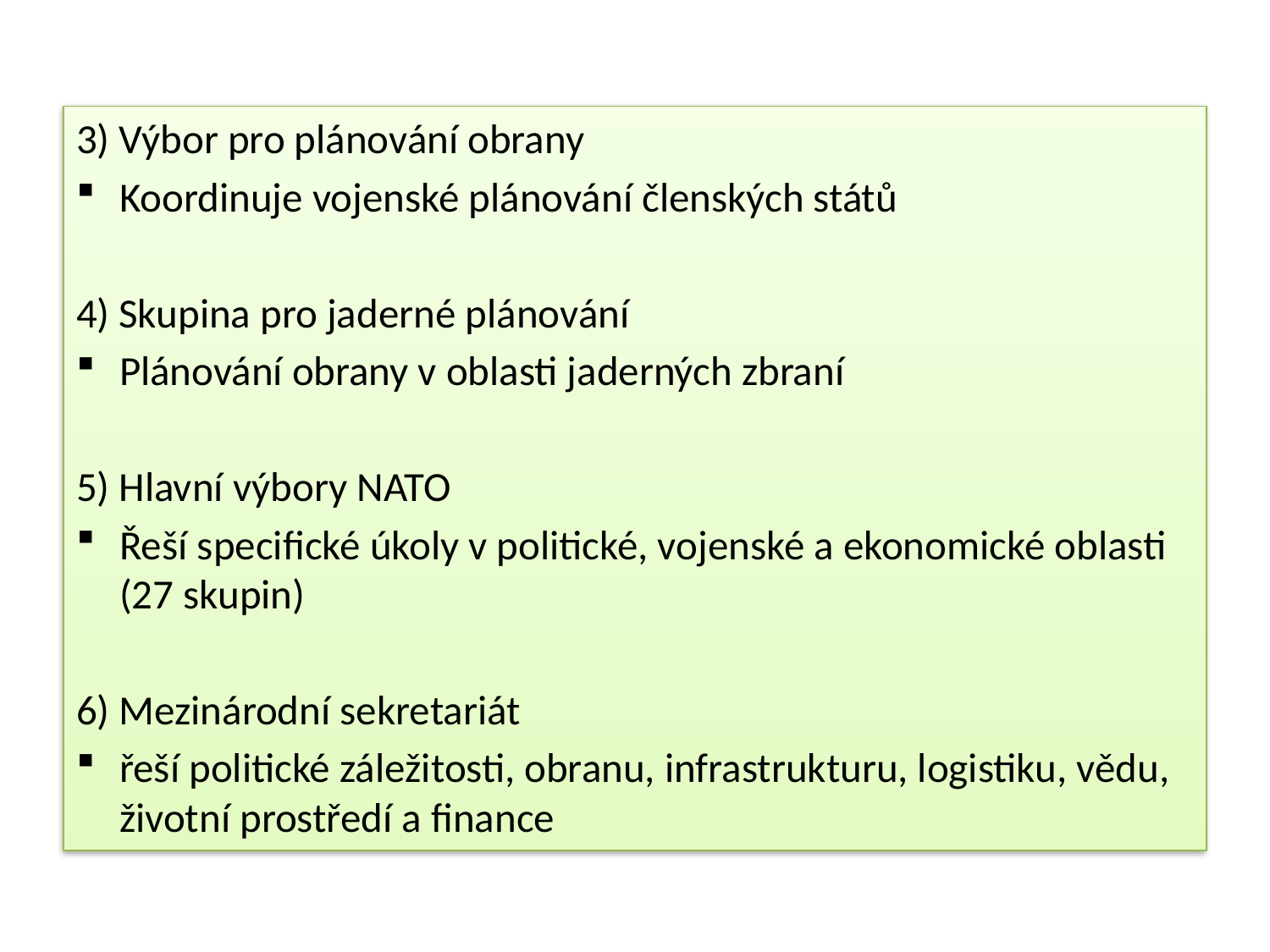

#
3) Výbor pro plánování obrany
Koordinuje vojenské plánování členských států

4) Skupina pro jaderné plánování
Plánování obrany v oblasti jaderných zbraní

5) Hlavní výbory NATO
Řeší specifické úkoly v politické, vojenské a ekonomické oblasti (27 skupin)

6) Mezinárodní sekretariát
řeší politické záležitosti, obranu, infrastrukturu, logistiku, vědu, životní prostředí a finance